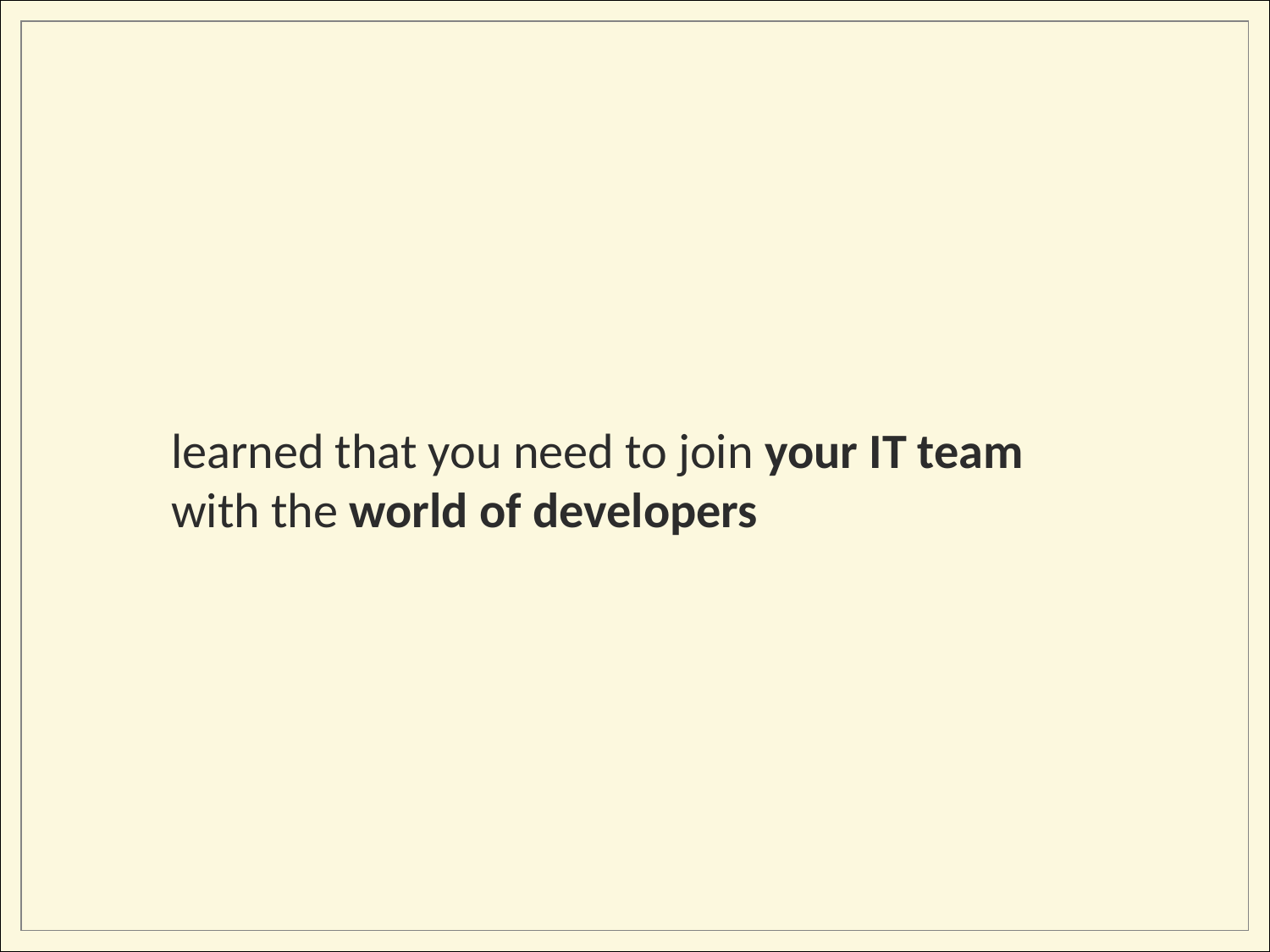

learned that you need to join your IT team
with the world of developers